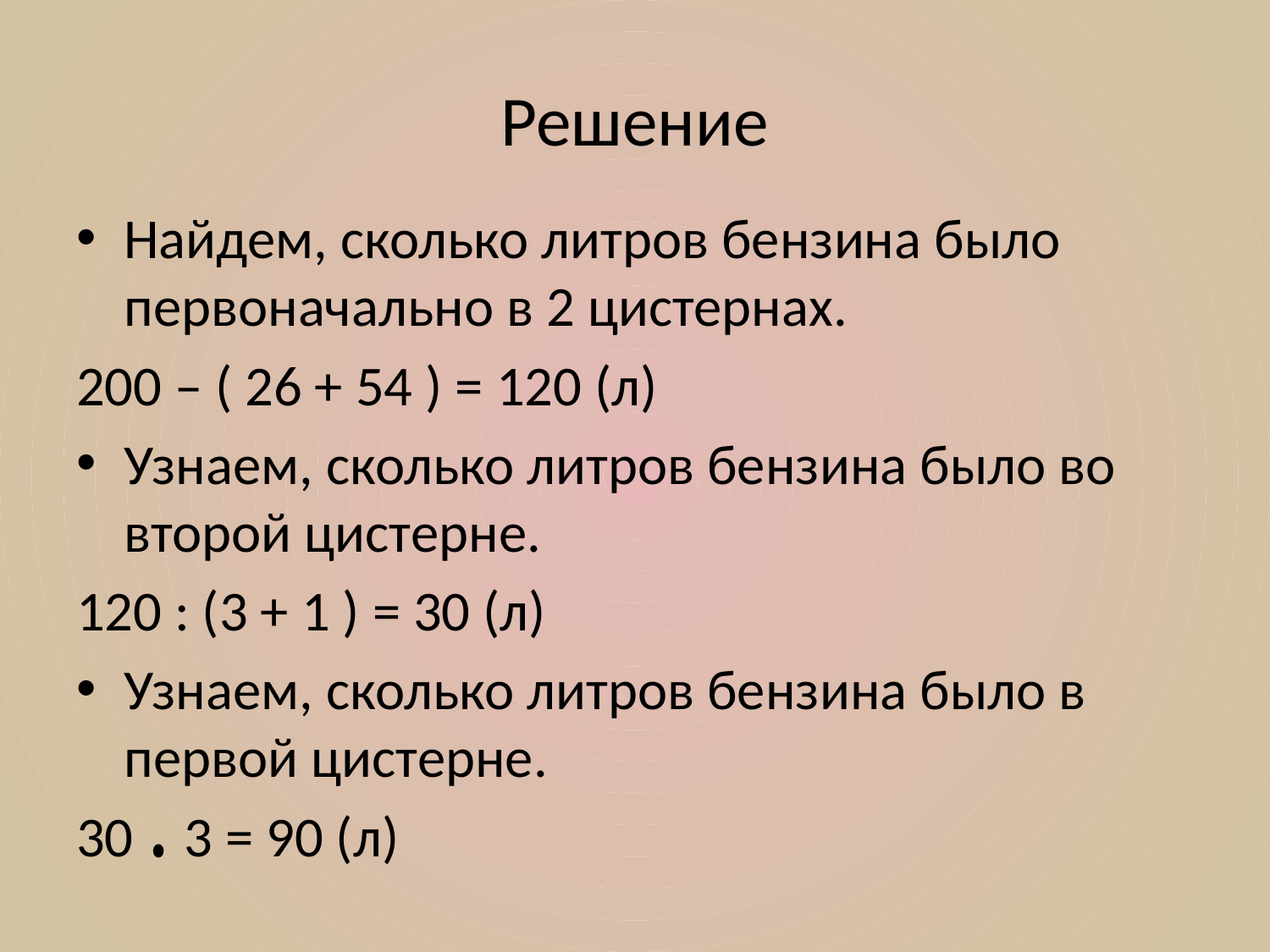

# Решение
Найдем, сколько литров бензина было первоначально в 2 цистернах.
200 – ( 26 + 54 ) = 120 (л)
Узнаем, сколько литров бензина было во второй цистерне.
120 : (3 + 1 ) = 30 (л)
Узнаем, сколько литров бензина было в первой цистерне.
30    3 = 90 (л)